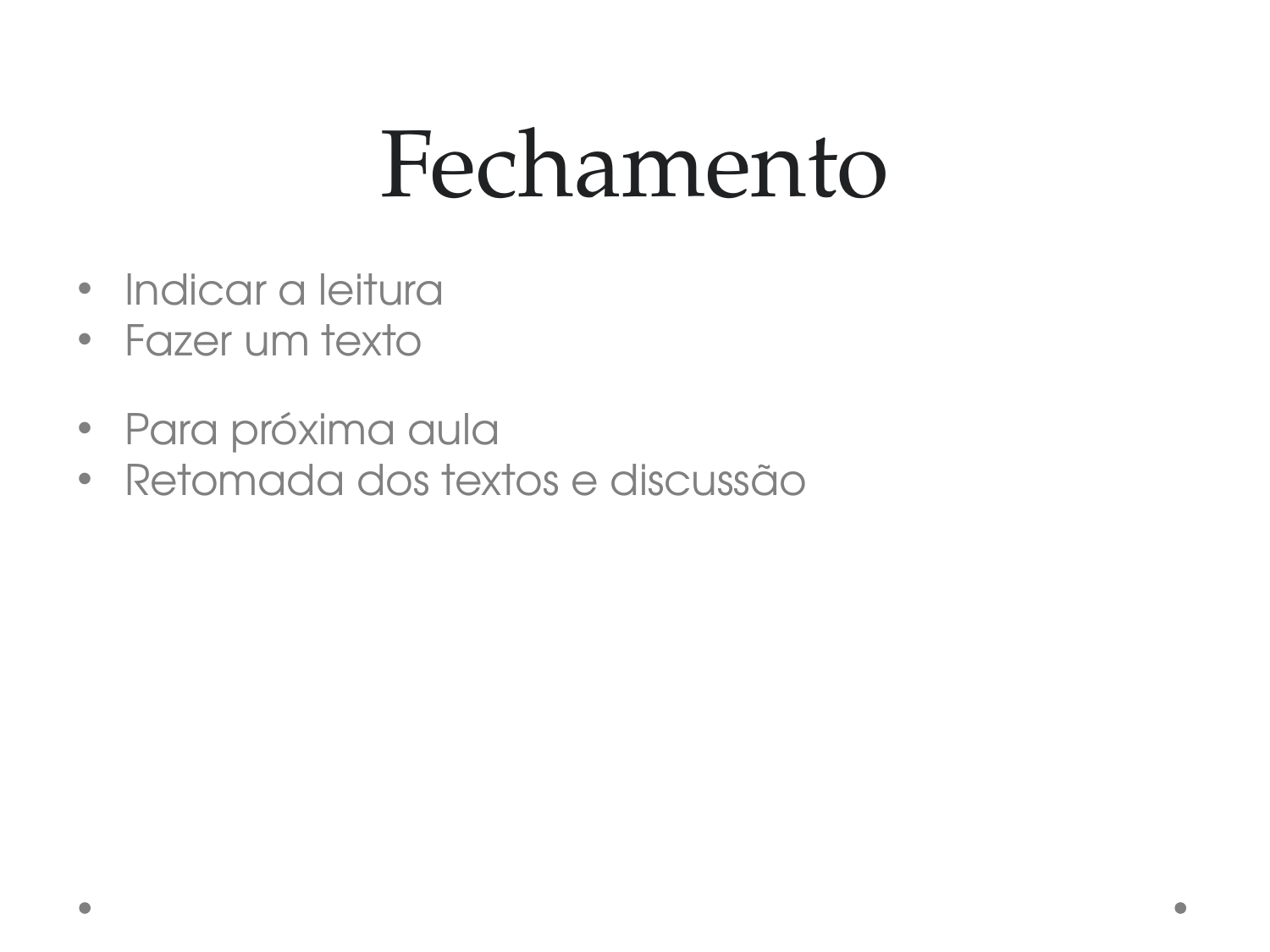

Fechamento
Indicar a leitura
Fazer um texto

Para próxima aula
Retomada dos textos e discussão